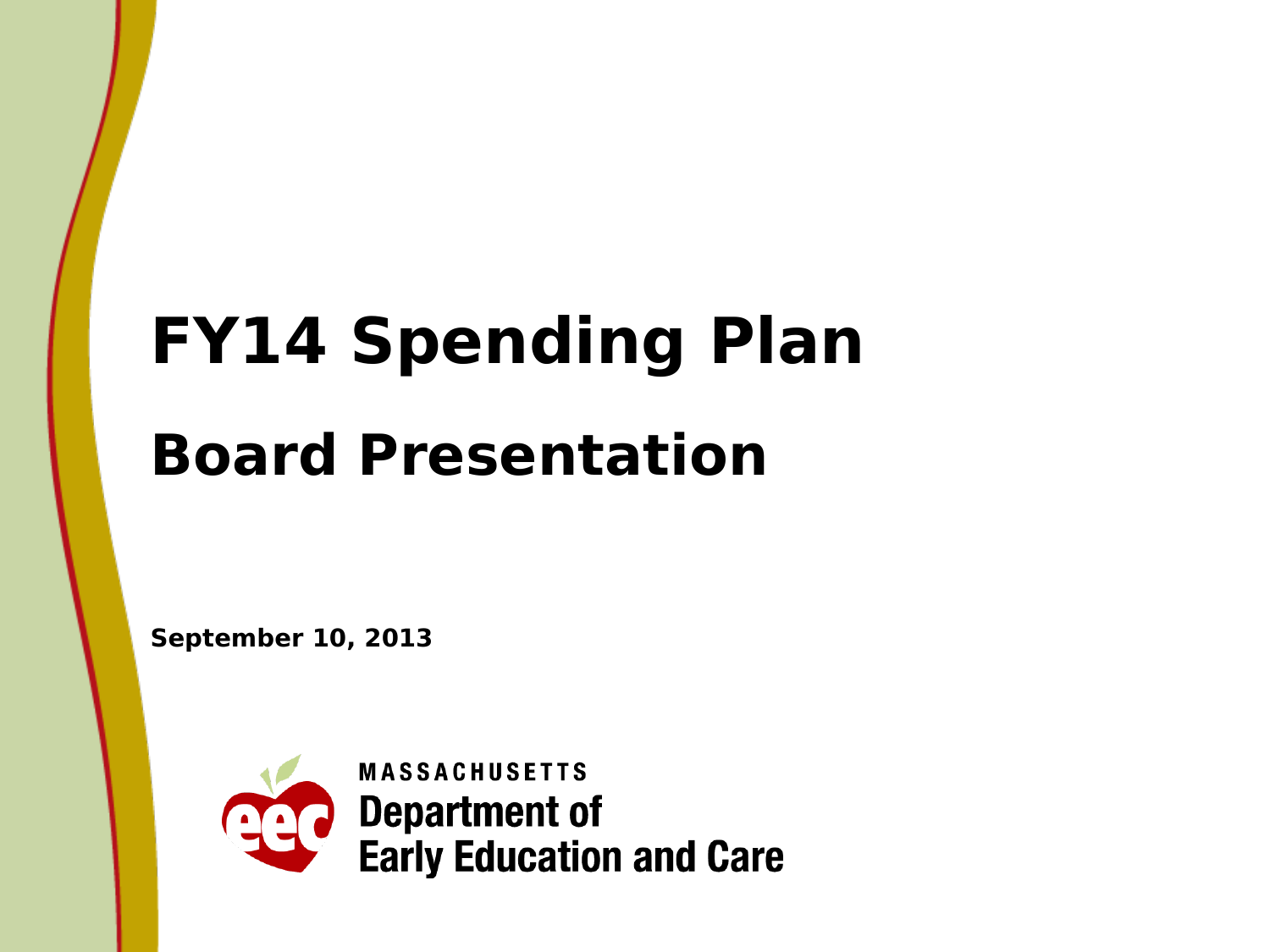

# FY14 Spending Plan Board Presentation September 10, 2013